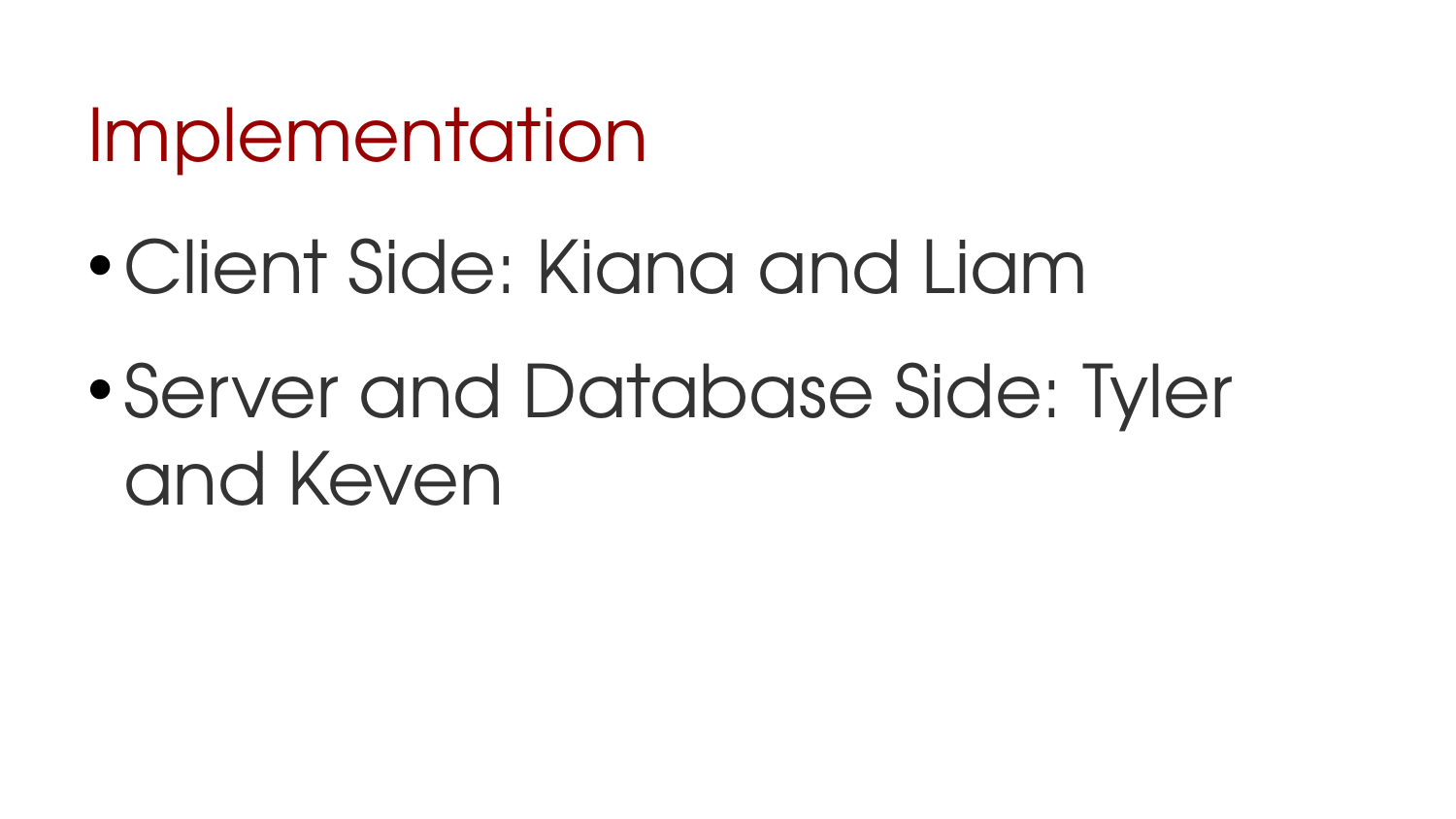

# Implementation
Client Side: Kiana and Liam
Server and Database Side: Tyler and Keven